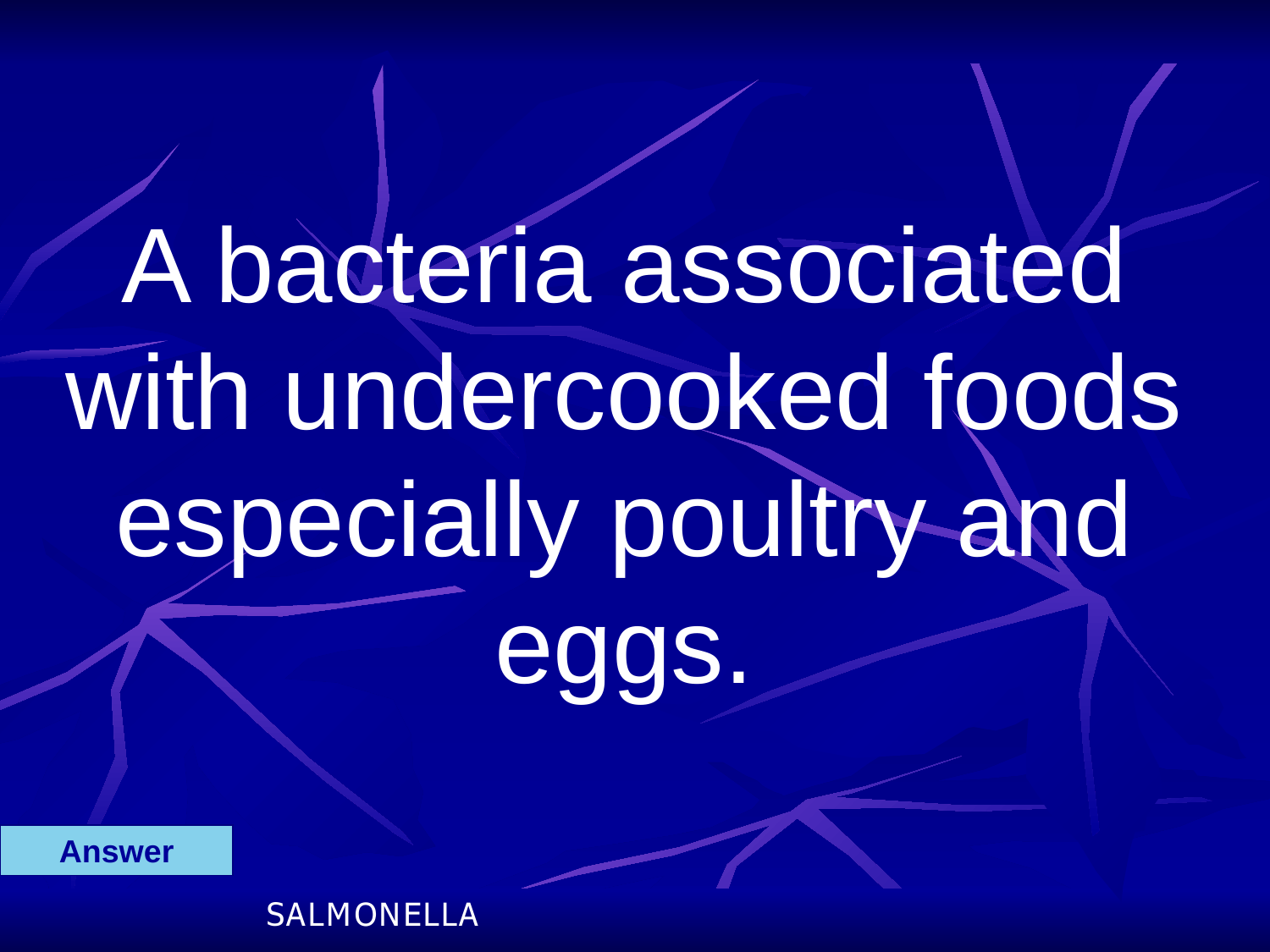

A bacteria associated with undercooked foods especially poultry and eggs.
Answer
SALMONELLA